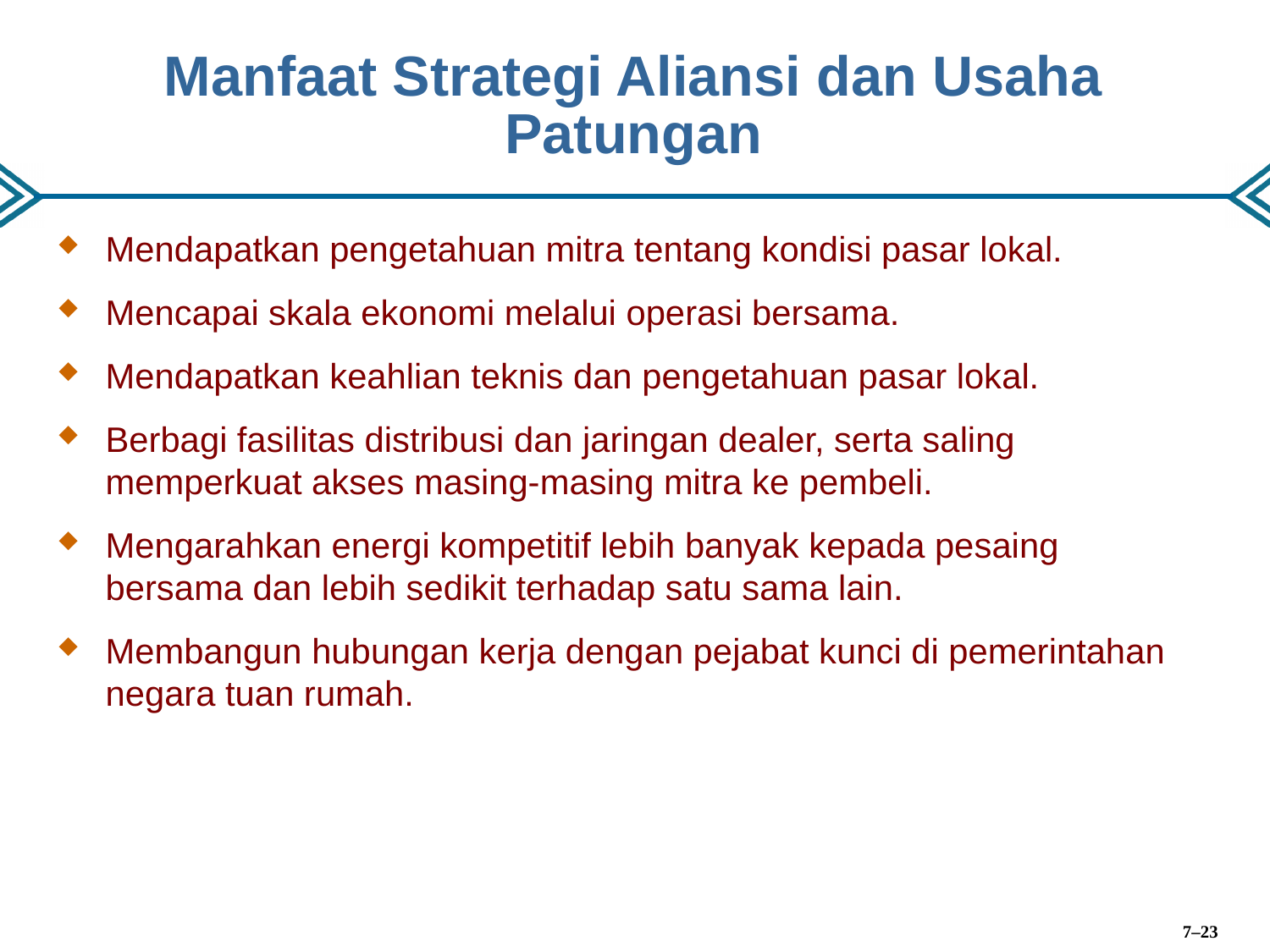

# Manfaat Strategi Aliansi dan Usaha Patungan

Mendapatkan pengetahuan mitra tentang kondisi pasar lokal.
Mencapai skala ekonomi melalui operasi bersama.
Mendapatkan keahlian teknis dan pengetahuan pasar lokal.
Berbagi fasilitas distribusi dan jaringan dealer, serta saling memperkuat akses masing-masing mitra ke pembeli.
Mengarahkan energi kompetitif lebih banyak kepada pesaing bersama dan lebih sedikit terhadap satu sama lain.
Membangun hubungan kerja dengan pejabat kunci di pemerintahan negara tuan rumah.
7–23